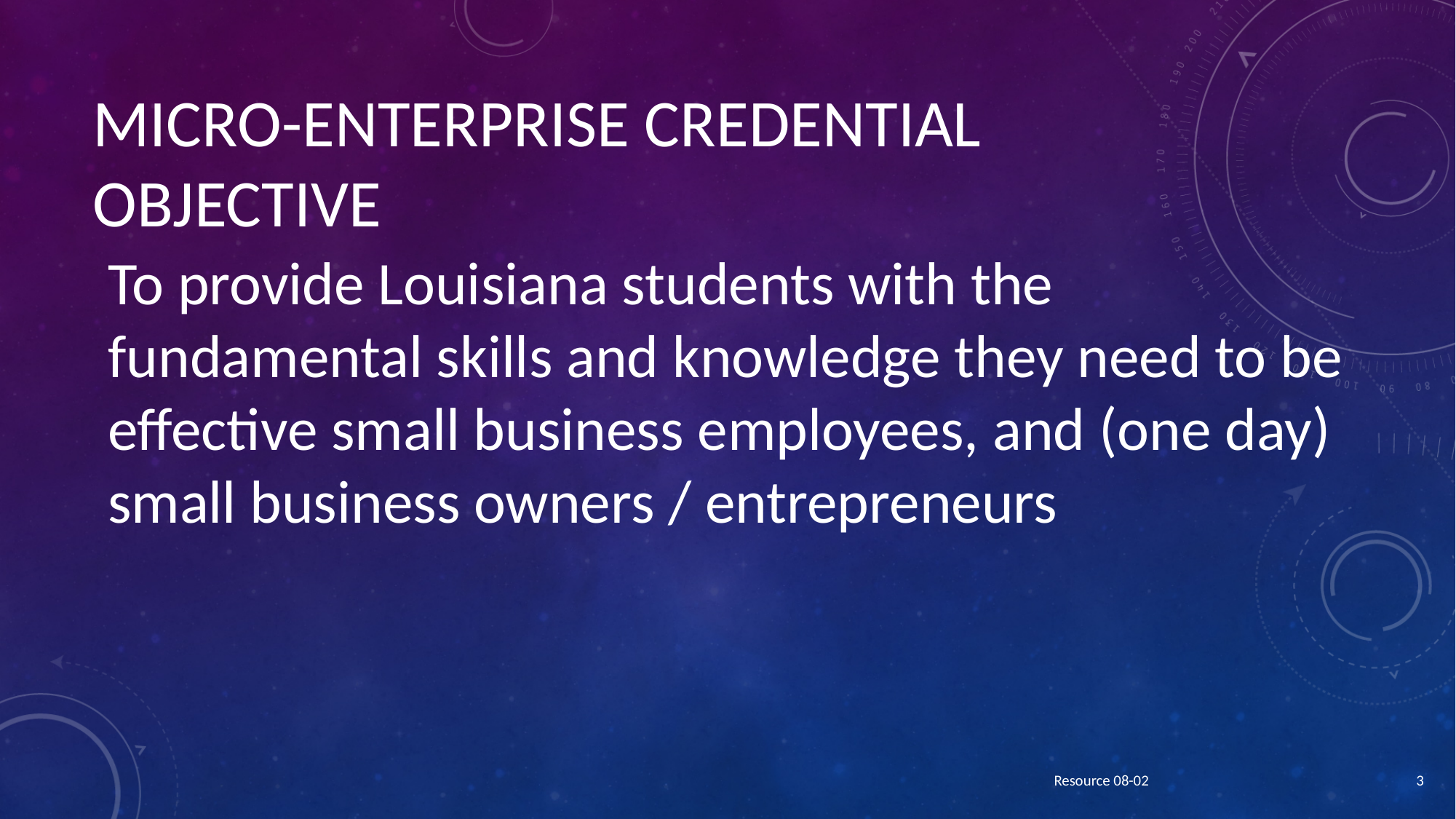

# Micro-Enterprise Credential objective
To provide Louisiana students with the fundamental skills and knowledge they need to be effective small business employees, and (one day) small business owners / entrepreneurs
Resource 08-02
3